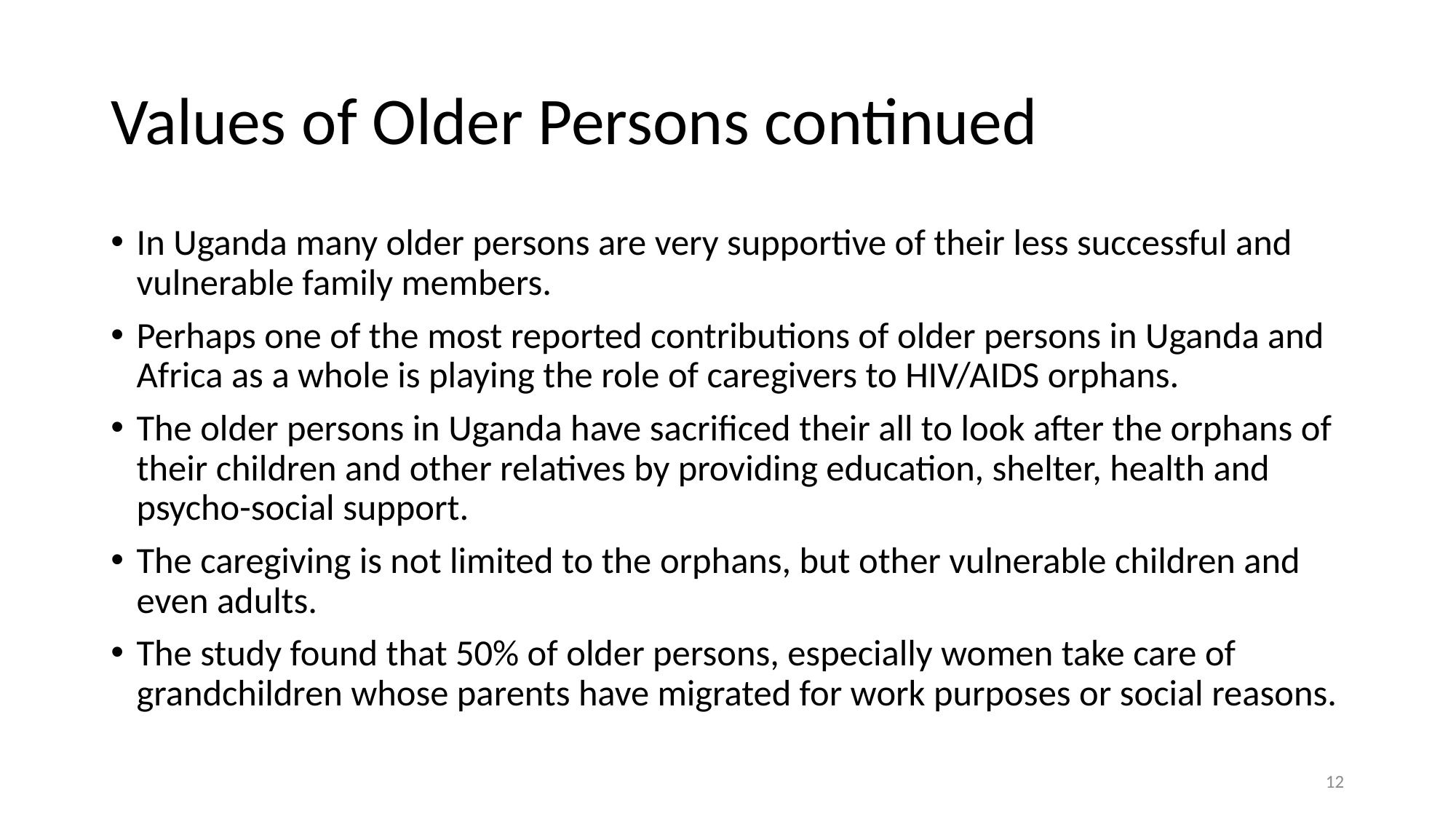

# Values of Older Persons continued
In Uganda many older persons are very supportive of their less successful and vulnerable family members.
Perhaps one of the most reported contributions of older persons in Uganda and Africa as a whole is playing the role of caregivers to HIV/AIDS orphans.
The older persons in Uganda have sacrificed their all to look after the orphans of their children and other relatives by providing education, shelter, health and psycho-social support.
The caregiving is not limited to the orphans, but other vulnerable children and even adults.
The study found that 50% of older persons, especially women take care of grandchildren whose parents have migrated for work purposes or social reasons.
12